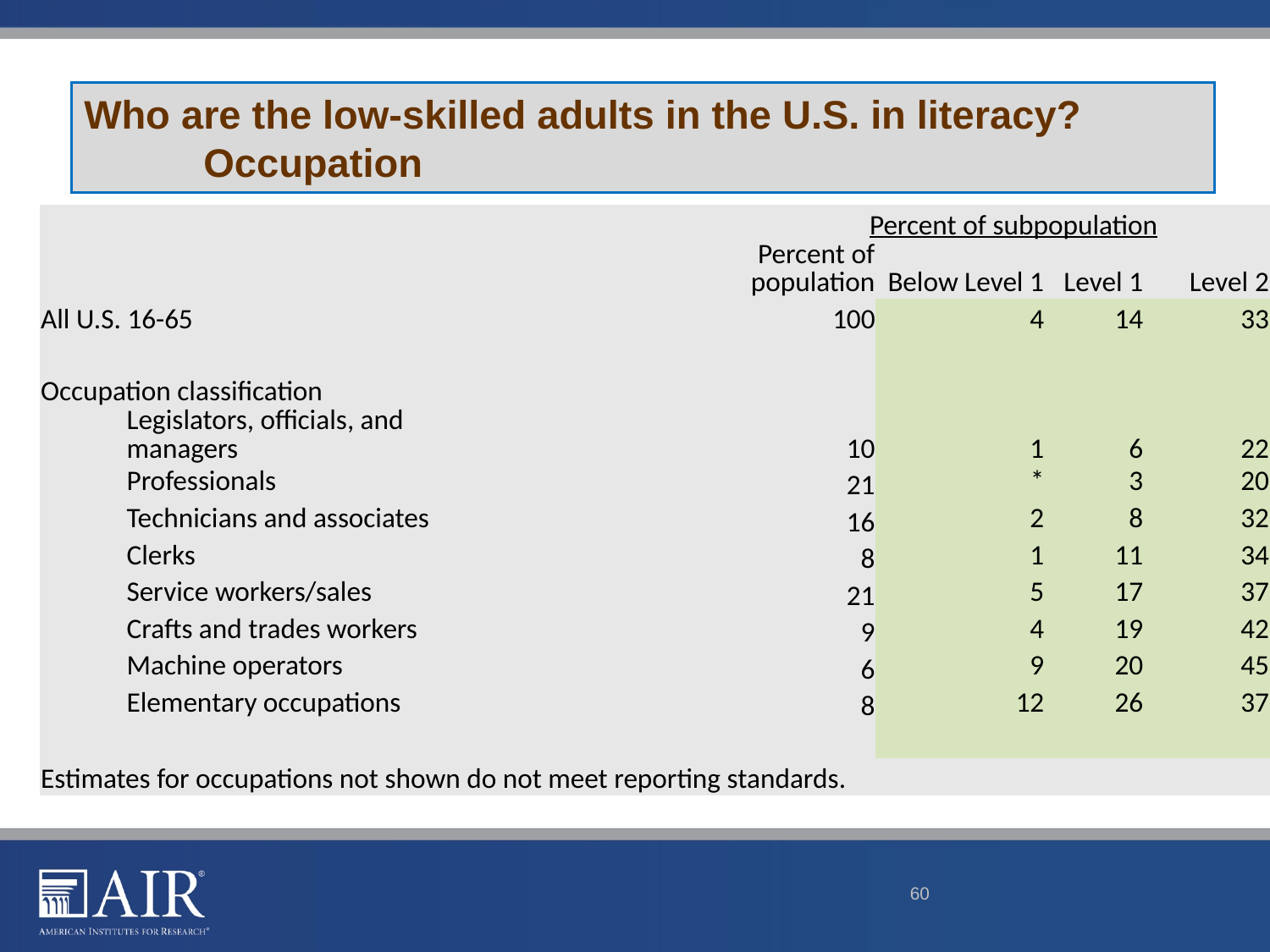

# Who are the low-skilled adults in the U.S. in literacy? Occupation
|  |  |  |  |  | Percent of subpopulation |  |  |  |
| --- | --- | --- | --- | --- | --- | --- | --- | --- |
|  |  |  |  | Percent of population |  | Below Level 1 | Level 1 | Level 2 |
| All U.S. 16-65 |  |  |  | 100 |  | 4 | 14 | 33 |
|  |  |  |  |  |  |  |  |  |
| Occupation classification |  |  |  |  |  |  |  |  |
|  | Legislators, officials, and managers |  |  | 10 |  | 1 | 6 | 22 |
|  | Professionals |  |  | 21 |  | \* | 3 | 20 |
|  | Technicians and associates |  |  | 16 |  | 2 | 8 | 32 |
|  | Clerks |  |  | 8 |  | 1 | 11 | 34 |
|  | Service workers/sales |  |  | 21 |  | 5 | 17 | 37 |
|  | Crafts and trades workers |  |  | 9 |  | 4 | 19 | 42 |
|  | Machine operators |  |  | 6 |  | 9 | 20 | 45 |
|  | Elementary occupations |  |  | 8 |  | 12 | 26 | 37 |
|  |  |  |  |  |  |  |  |  |
| Estimates for occupations not shown do not meet reporting standards. |  |  |  |  |  |  |  |  |
60